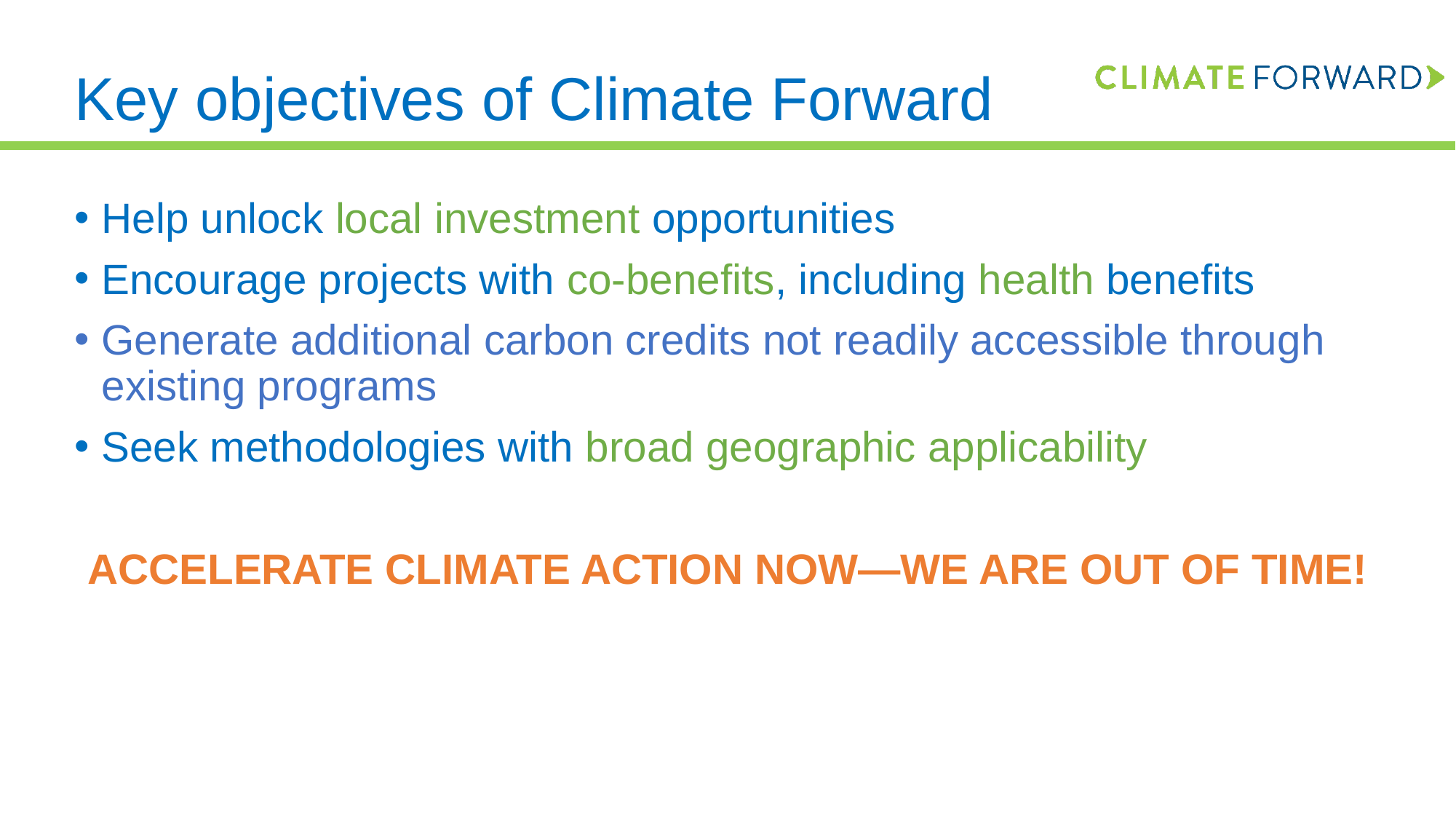

# Key objectives of Climate Forward
Help unlock local investment opportunities
Encourage projects with co-benefits, including health benefits
Generate additional carbon credits not readily accessible through existing programs
Seek methodologies with broad geographic applicability

ACCELERATE CLIMATE ACTION NOW—WE ARE OUT OF TIME!